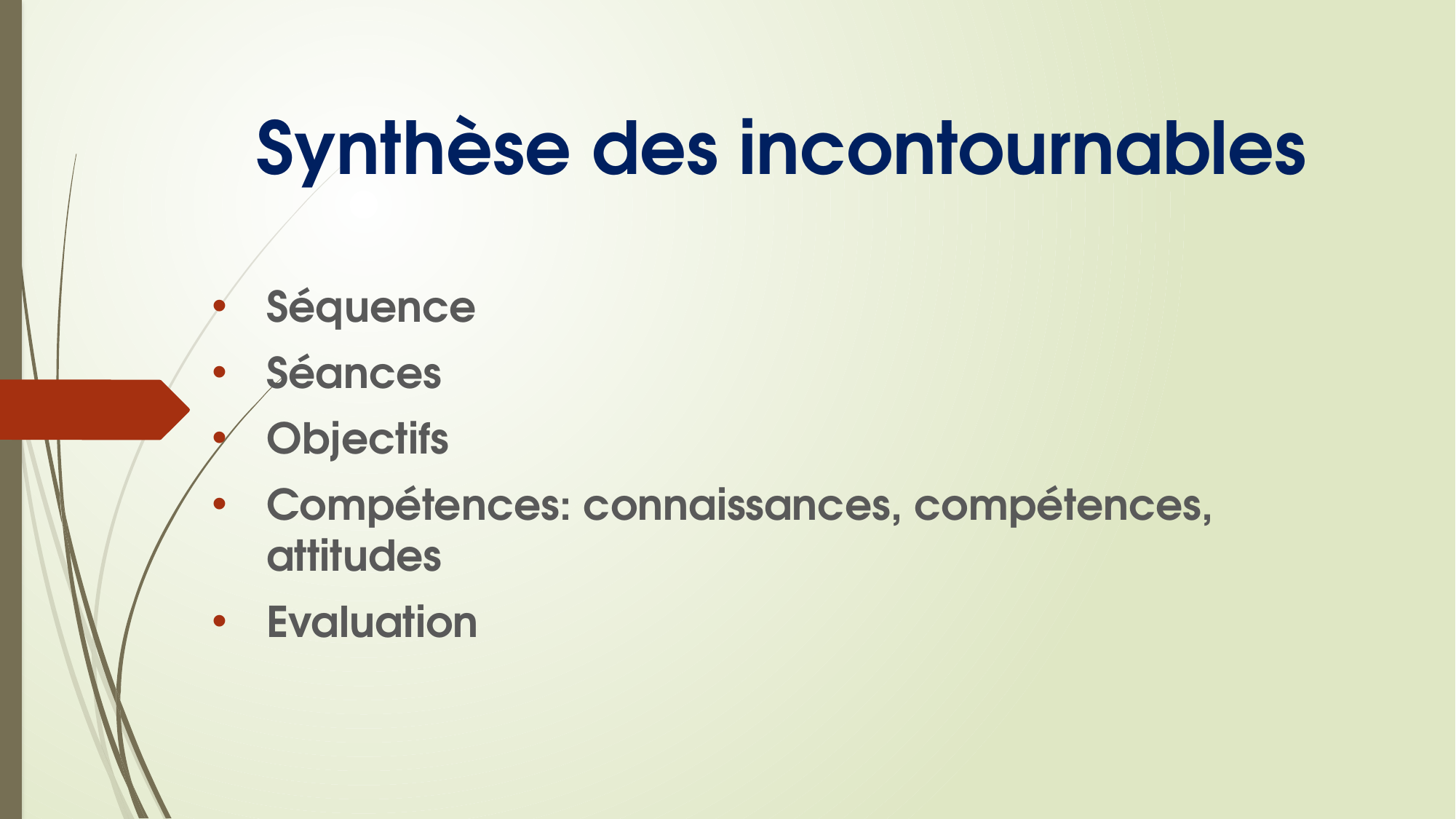

# Synthèse des incontournables
Séquence
Séances
Objectifs
Compétences: connaissances, compétences, attitudes
Evaluation